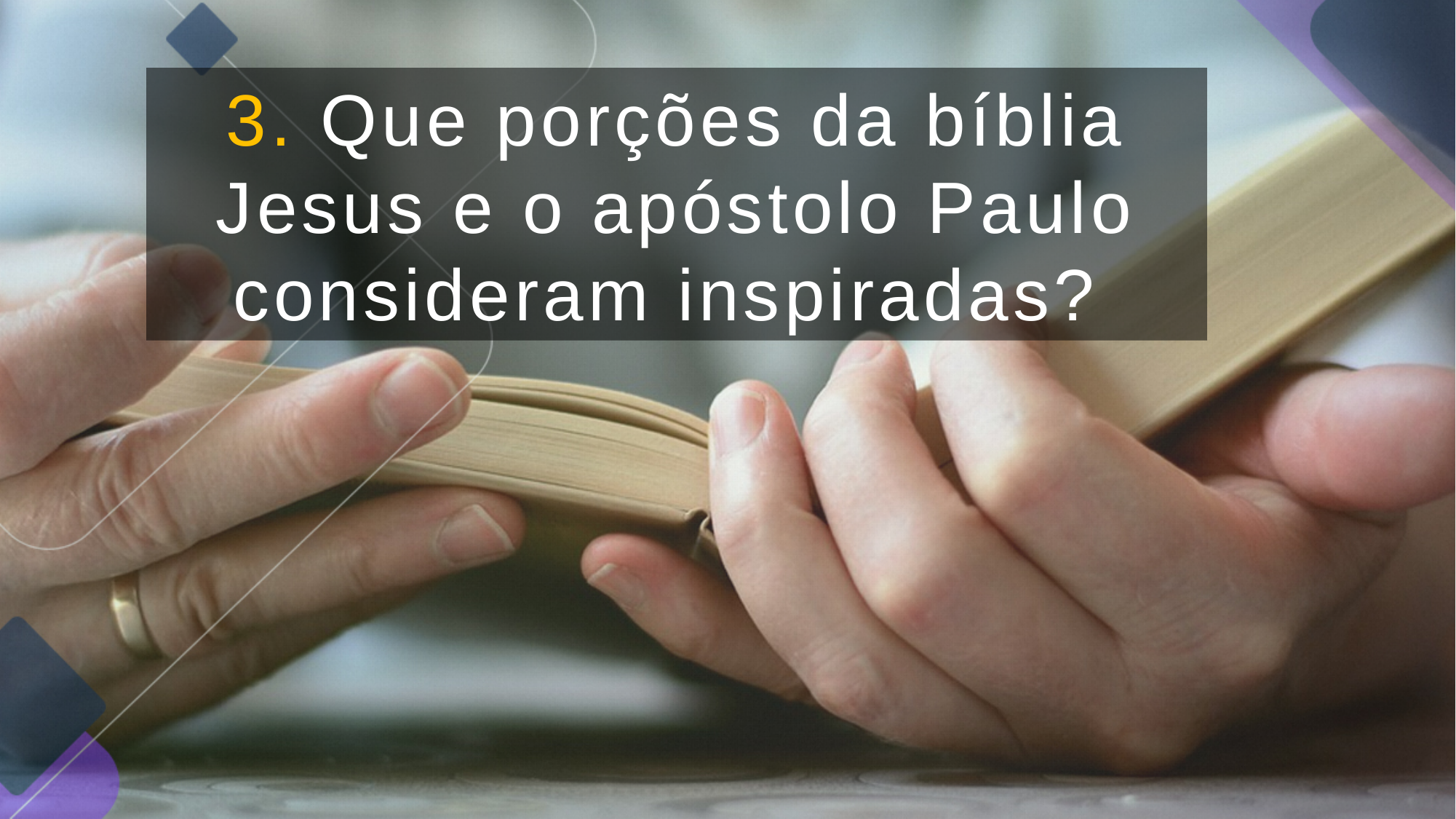

3. Que porções da bíblia Jesus e o apóstolo Paulo consideram inspiradas?